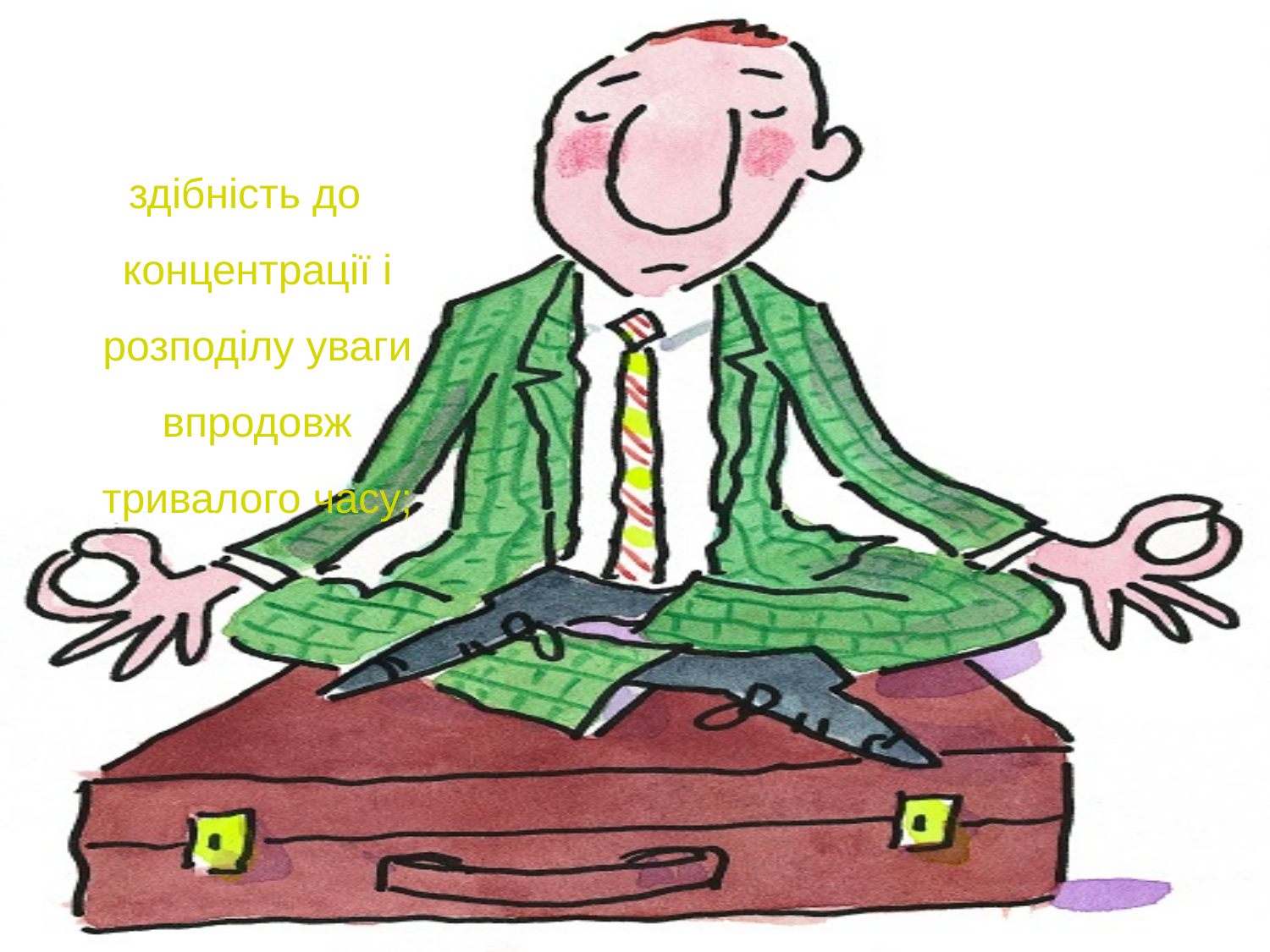

# здібність до концентрації і розподілу уваги впродовж тривалого часу;